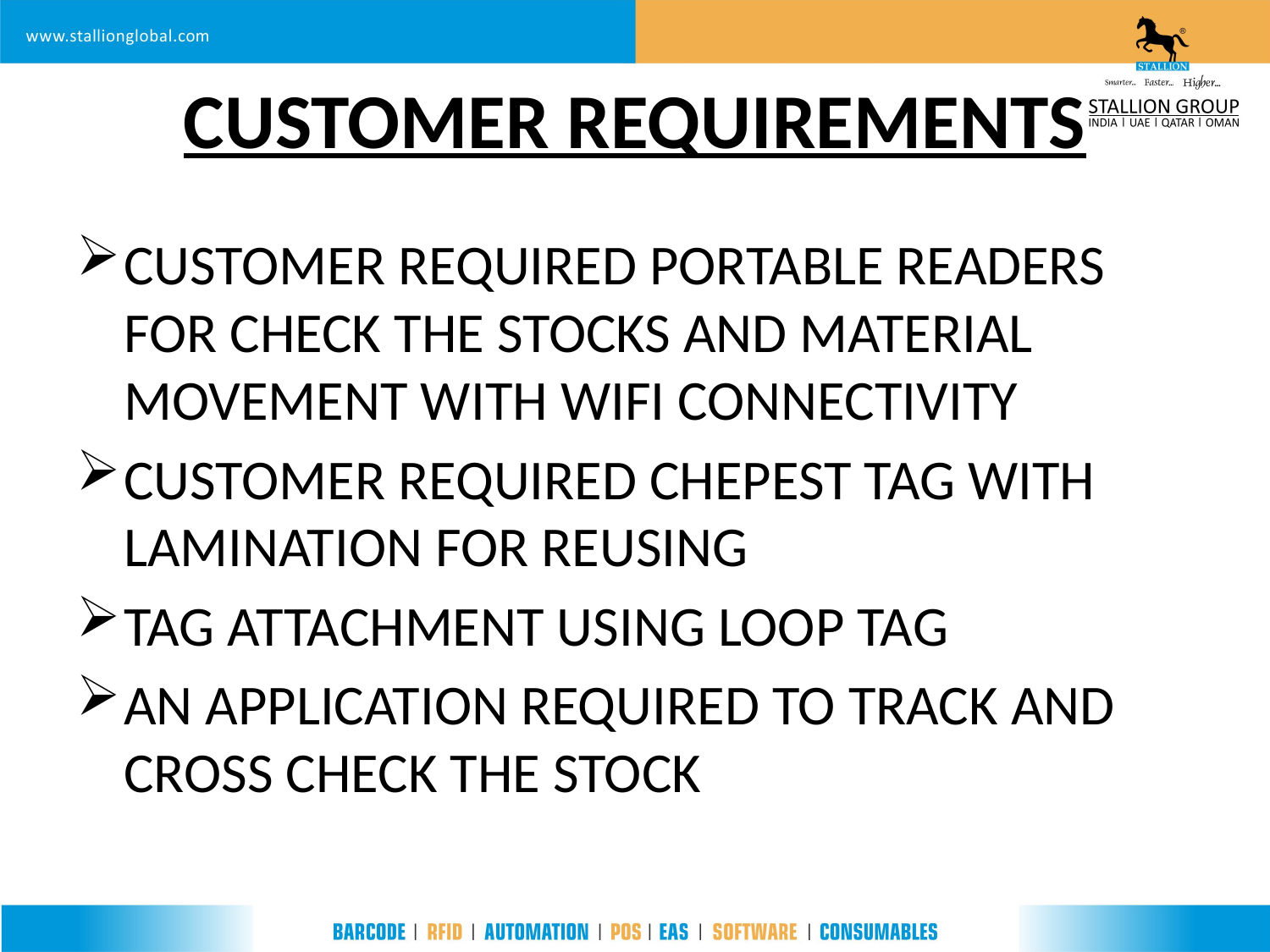

# CUSTOMER REQUIREMENTS
CUSTOMER REQUIRED PORTABLE READERS FOR CHECK THE STOCKS AND MATERIAL MOVEMENT WITH WIFI CONNECTIVITY
CUSTOMER REQUIRED CHEPEST TAG WITH LAMINATION FOR REUSING
TAG ATTACHMENT USING LOOP TAG
AN APPLICATION REQUIRED TO TRACK AND CROSS CHECK THE STOCK